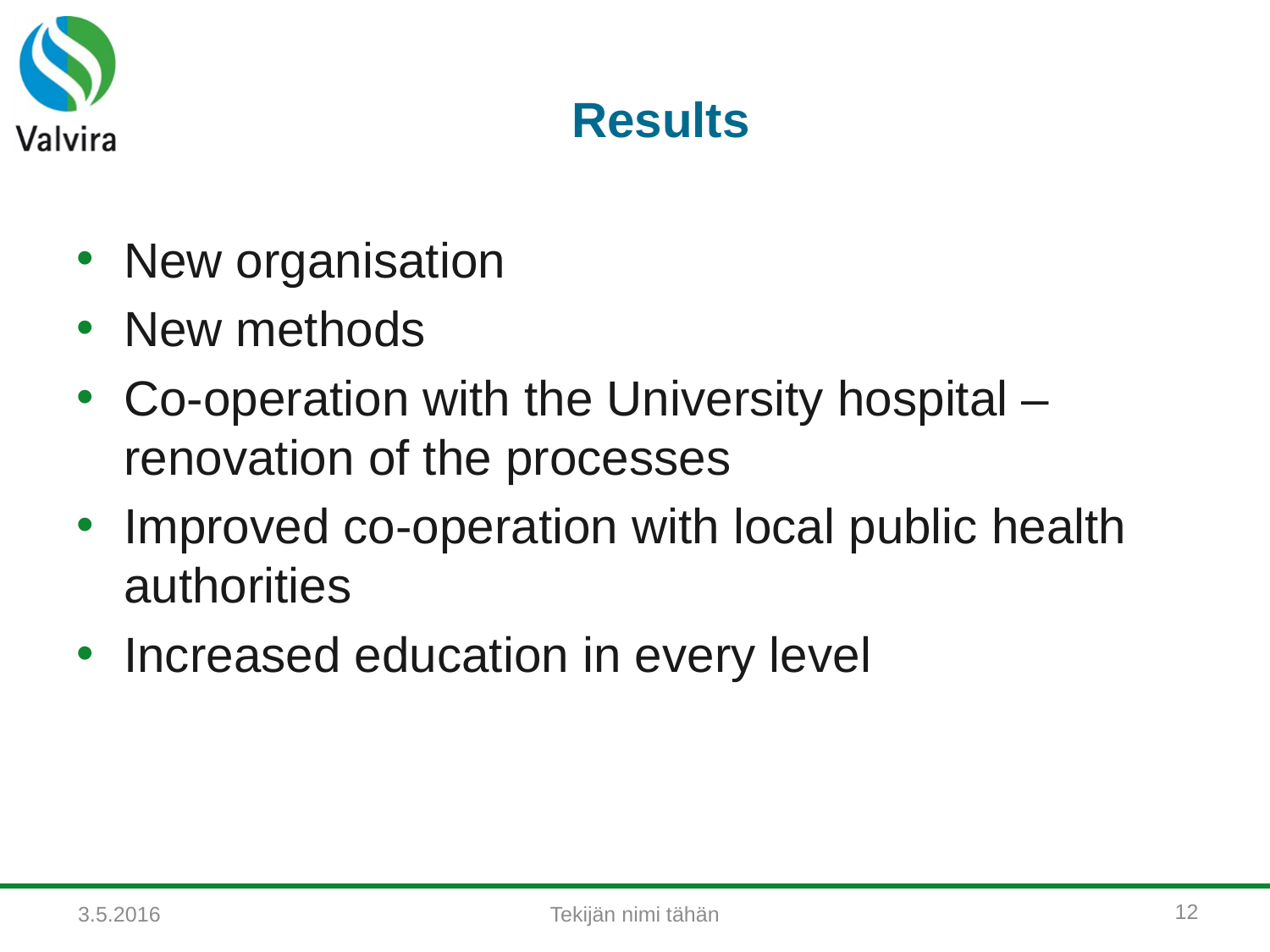

# Results
New organisation
New methods
Co-operation with the University hospital – renovation of the processes
Improved co-operation with local public health authorities
Increased education in every level

12
Tekijän nimi tähän
3.5.2016